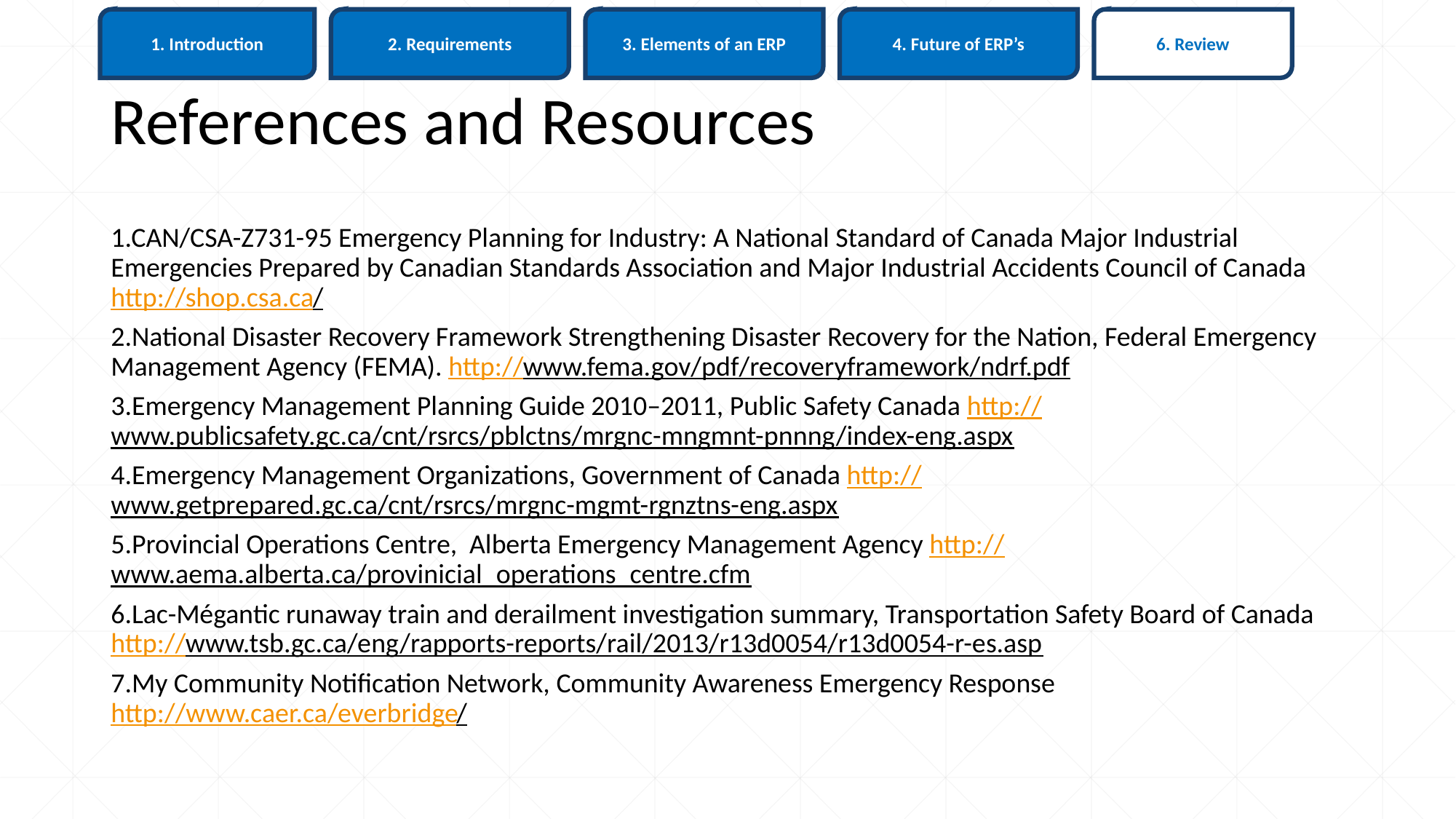

6. Review
1. Introduction
3. Elements of an ERP
4. Future of ERP’s
2. Requirements
# References and Resources
1.CAN/CSA-Z731-95 Emergency Planning for Industry: A National Standard of Canada Major Industrial Emergencies Prepared by Canadian Standards Association and Major Industrial Accidents Council of Canada http://shop.csa.ca/
2.National Disaster Recovery Framework Strengthening Disaster Recovery for the Nation, Federal Emergency Management Agency (FEMA). http://www.fema.gov/pdf/recoveryframework/ndrf.pdf
3.Emergency Management Planning Guide 2010–2011, Public Safety Canada http://www.publicsafety.gc.ca/cnt/rsrcs/pblctns/mrgnc-mngmnt-pnnng/index-eng.aspx
4.Emergency Management Organizations, Government of Canada http://www.getprepared.gc.ca/cnt/rsrcs/mrgnc-mgmt-rgnztns-eng.aspx
5.Provincial Operations Centre,  Alberta Emergency Management Agency http://www.aema.alberta.ca/provinicial_operations_centre.cfm
6.Lac-Mégantic runaway train and derailment investigation summary, Transportation Safety Board of Canada http://www.tsb.gc.ca/eng/rapports-reports/rail/2013/r13d0054/r13d0054-r-es.asp
7.My Community Notification Network, Community Awareness Emergency Response http://www.caer.ca/everbridge/

82